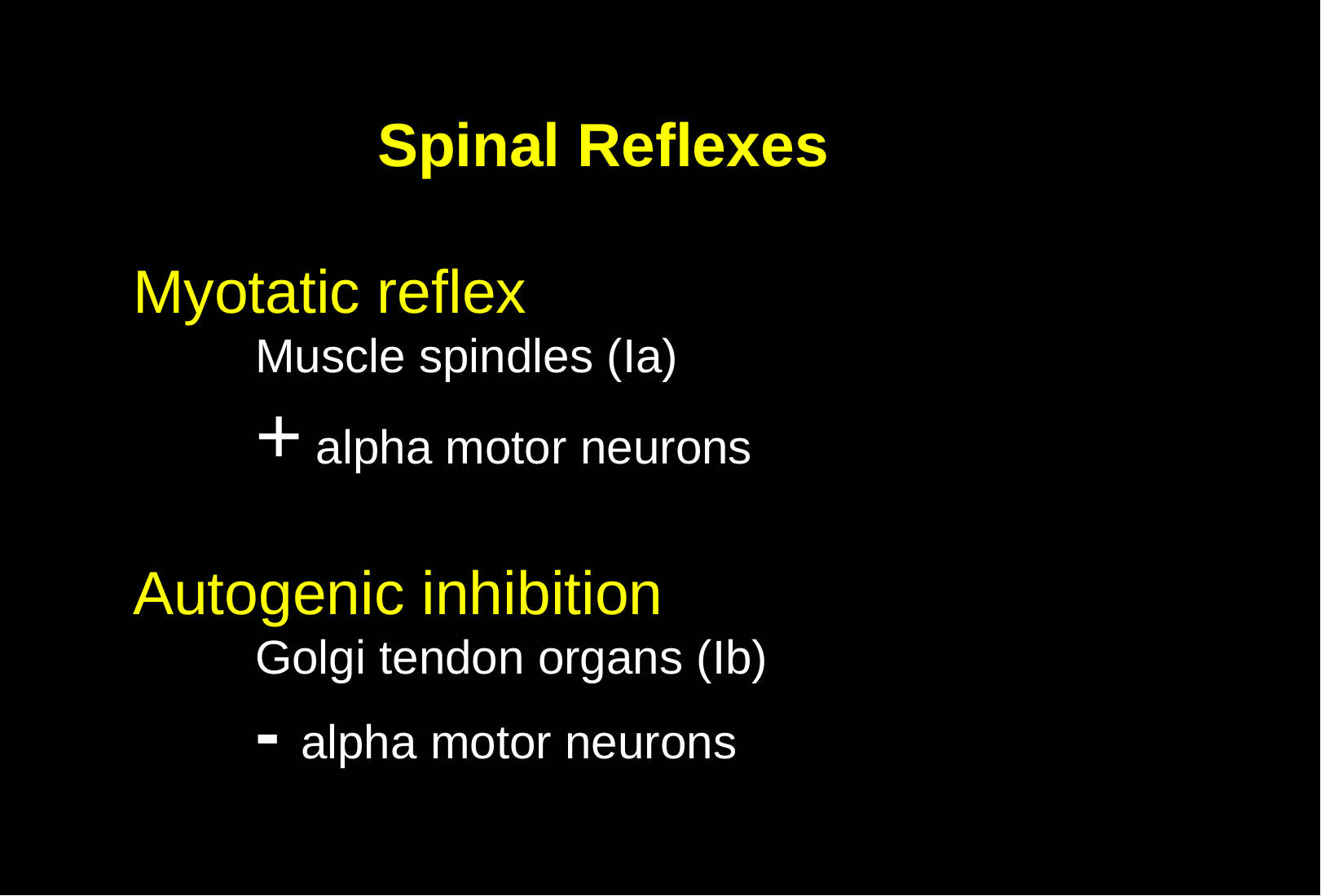

Spinal Reflexes

Myotatic reflex
	Muscle spindles (Ia)
	+ alpha motor neurons

Autogenic inhibition
	Golgi tendon organs (Ib)
	- alpha motor neurons